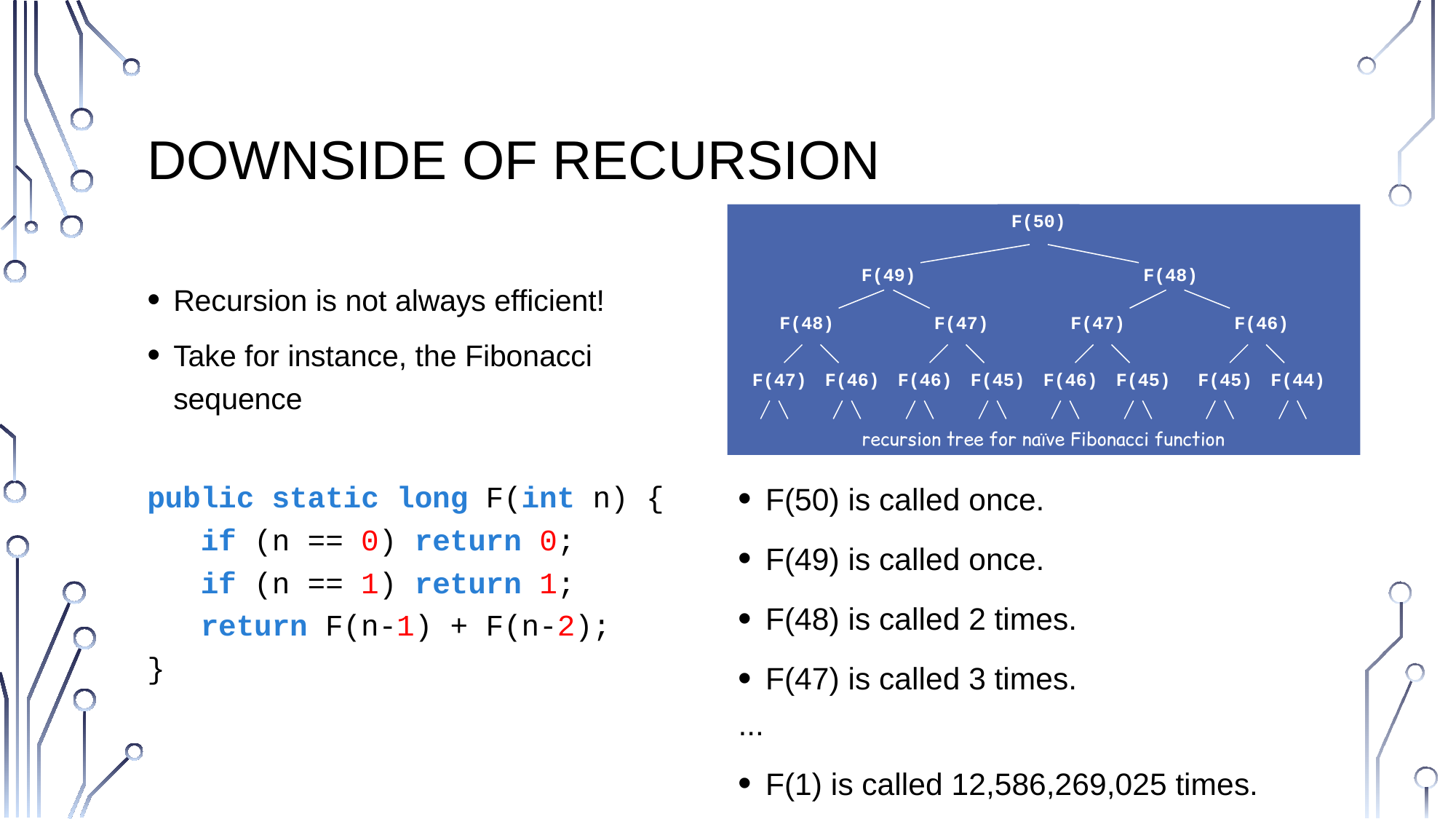

# Downside of Recursion

F(50)

F(49)
F(48)

F(48)
F(47)
F(47)
F(46)

F(47)
F(46)
F(46)
F(45)
F(46)
F(45)
F(45)
F(44)

recursion tree for naïve Fibonacci function
Recursion is not always efficient!
Take for instance, the Fibonacci sequence

public static long F(int n) {
   if (n == 0) return 0;
   if (n == 1) return 1;
   return F(n-1) + F(n-2);
}

F(50) is called once.
F(49) is called once.
F(48) is called 2 times.
F(47) is called 3 times.
...
F(1) is called 12,586,269,025 times.